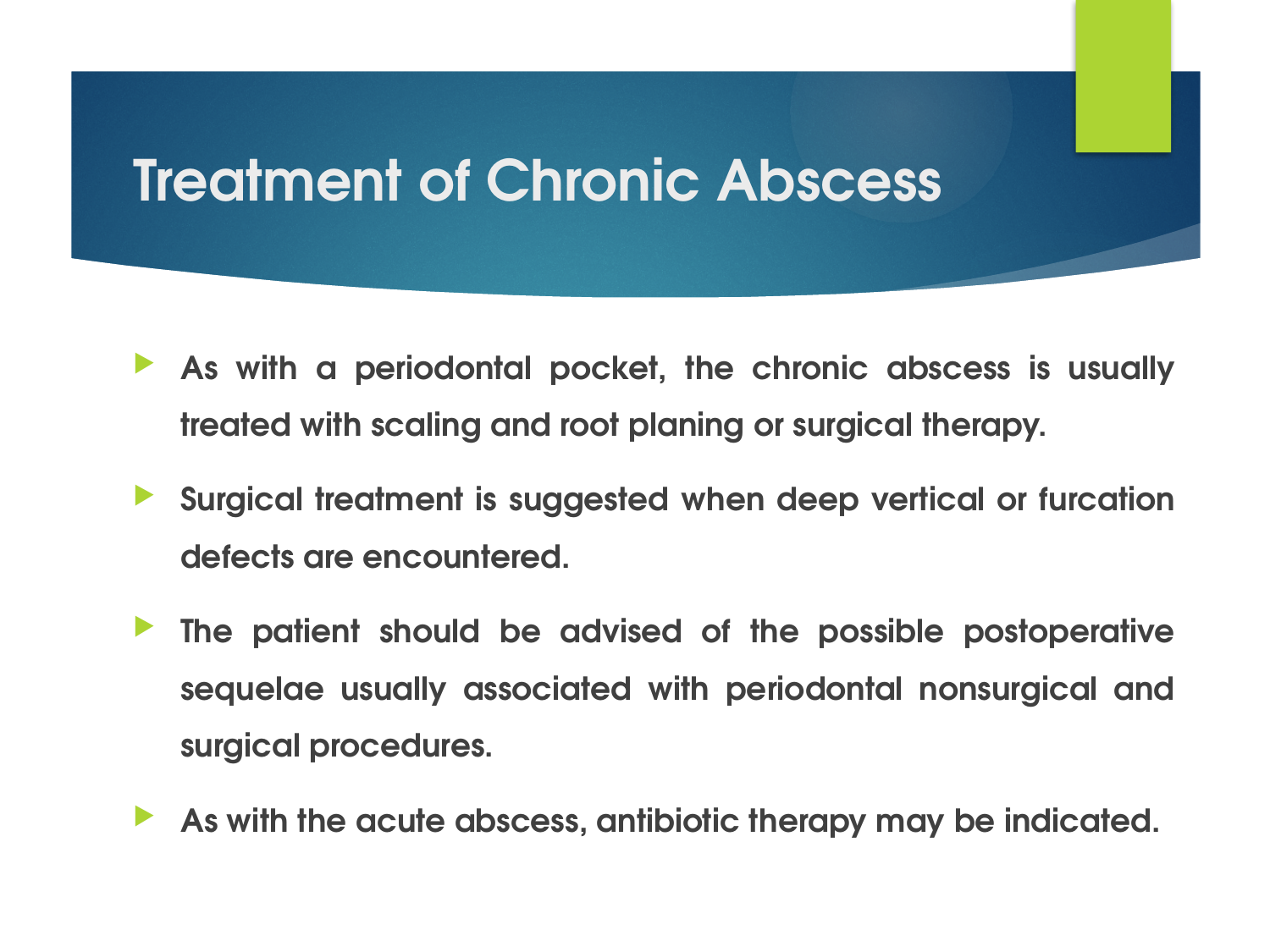

# Treatment of Chronic Abscess
As with a periodontal pocket, the chronic abscess is usually treated with scaling and root planing or surgical therapy.
Surgical treatment is suggested when deep vertical or furcation defects are encountered.
The patient should be advised of the possible postoperative sequelae usually associated with periodontal nonsurgical and surgical procedures.
As with the acute abscess, antibiotic therapy may be indicated.